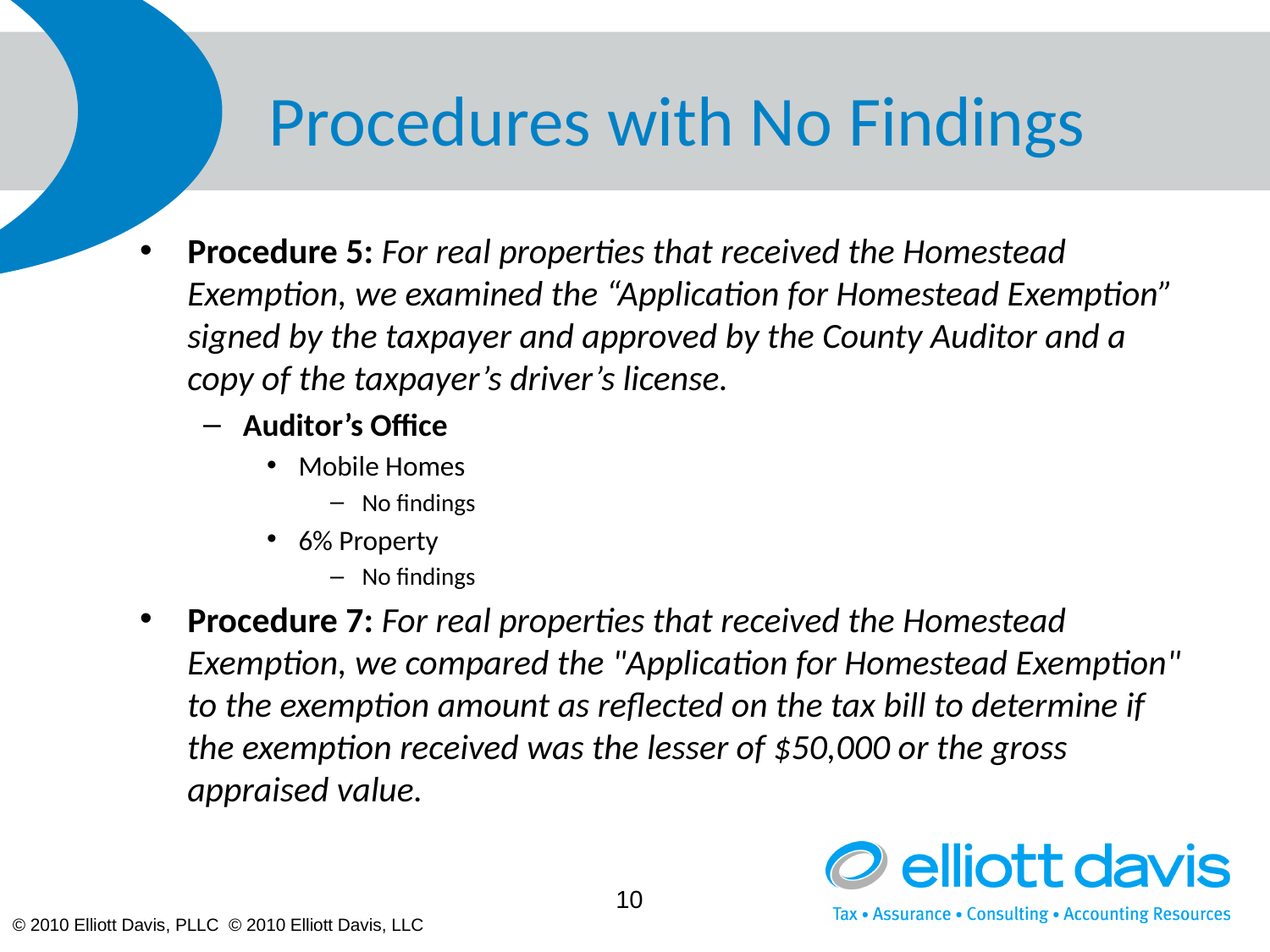

# Procedures with No Findings
Procedure 5: For real properties that received the Homestead Exemption, we examined the “Application for Homestead Exemption” signed by the taxpayer and approved by the County Auditor and a copy of the taxpayer’s driver’s license.
Auditor’s Office
Mobile Homes
No findings
6% Property
No findings
Procedure 7: For real properties that received the Homestead Exemption, we compared the "Application for Homestead Exemption" to the exemption amount as reflected on the tax bill to determine if the exemption received was the lesser of $50,000 or the gross appraised value.

10